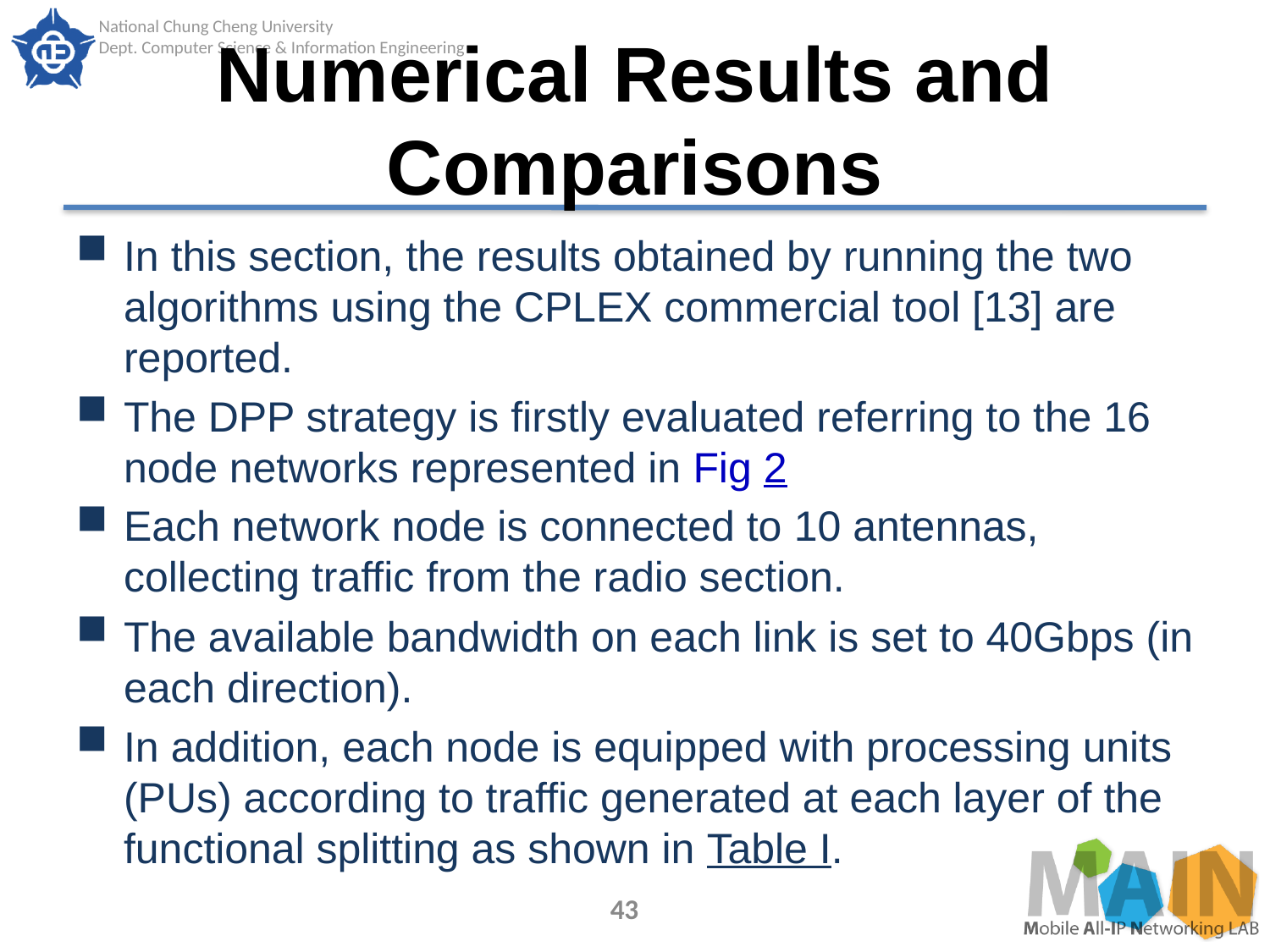

# Numerical Results and Comparisons
In this section, the results obtained by running the two algorithms using the CPLEX commercial tool [13] are reported.
The DPP strategy is firstly evaluated referring to the 16 node networks represented in Fig 2
Each network node is connected to 10 antennas, collecting traffic from the radio section.
The available bandwidth on each link is set to 40Gbps (in each direction).
In addition, each node is equipped with processing units (PUs) according to traffic generated at each layer of the functional splitting as shown in Table I.
43